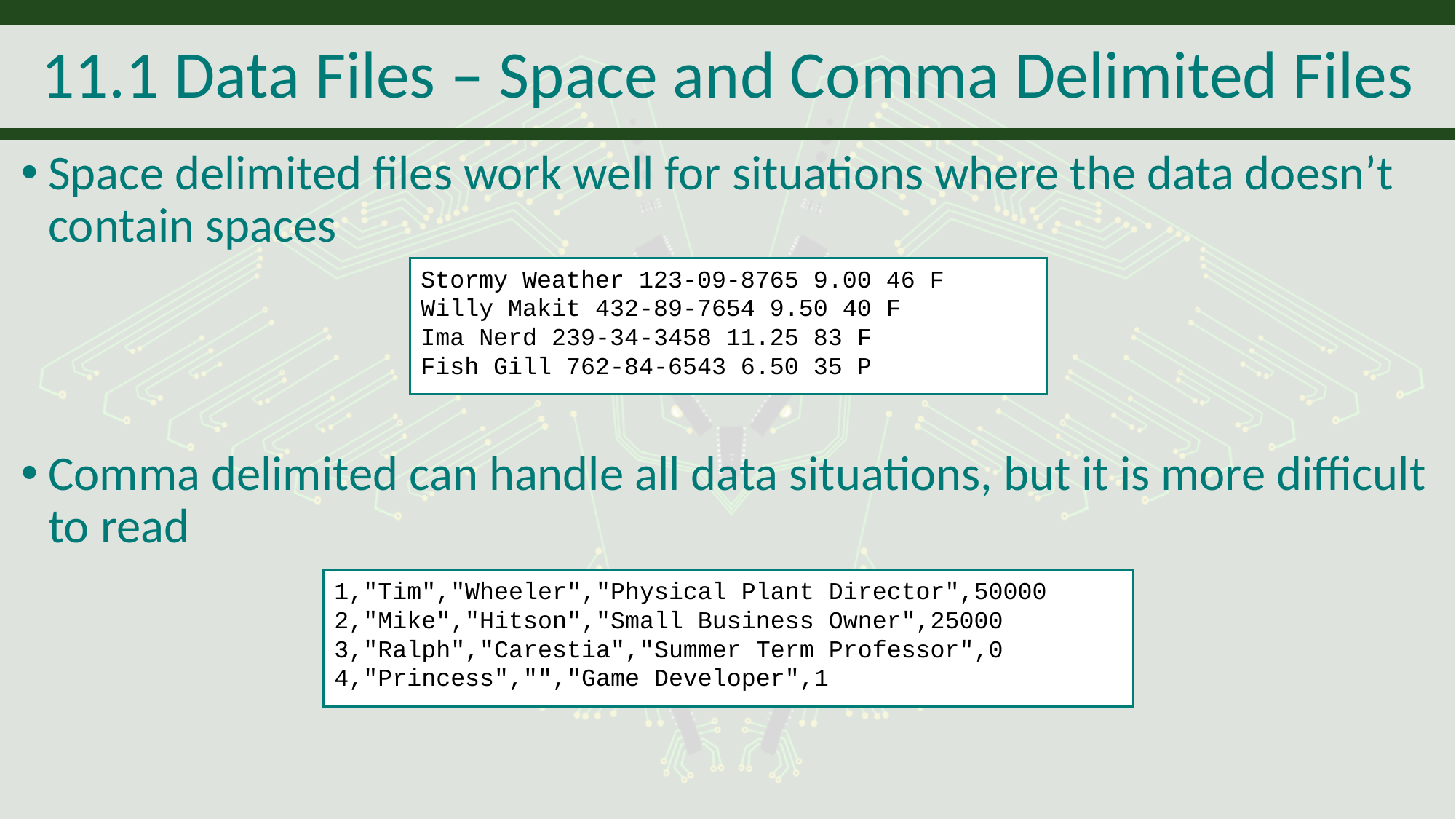

# 11.1 Data Files – Space and Comma Delimited Files
Space delimited files work well for situations where the data doesn’t contain spaces

Comma delimited can handle all data situations, but it is more difficult to read

Stormy Weather 123-09-8765 9.00 46 F
Willy Makit 432-89-7654 9.50 40 F
Ima Nerd 239-34-3458 11.25 83 F
Fish Gill 762-84-6543 6.50 35 P
1,"Tim","Wheeler","Physical Plant Director",50000
2,"Mike","Hitson","Small Business Owner",25000
3,"Ralph","Carestia","Summer Term Professor",0
4,"Princess","","Game Developer",1